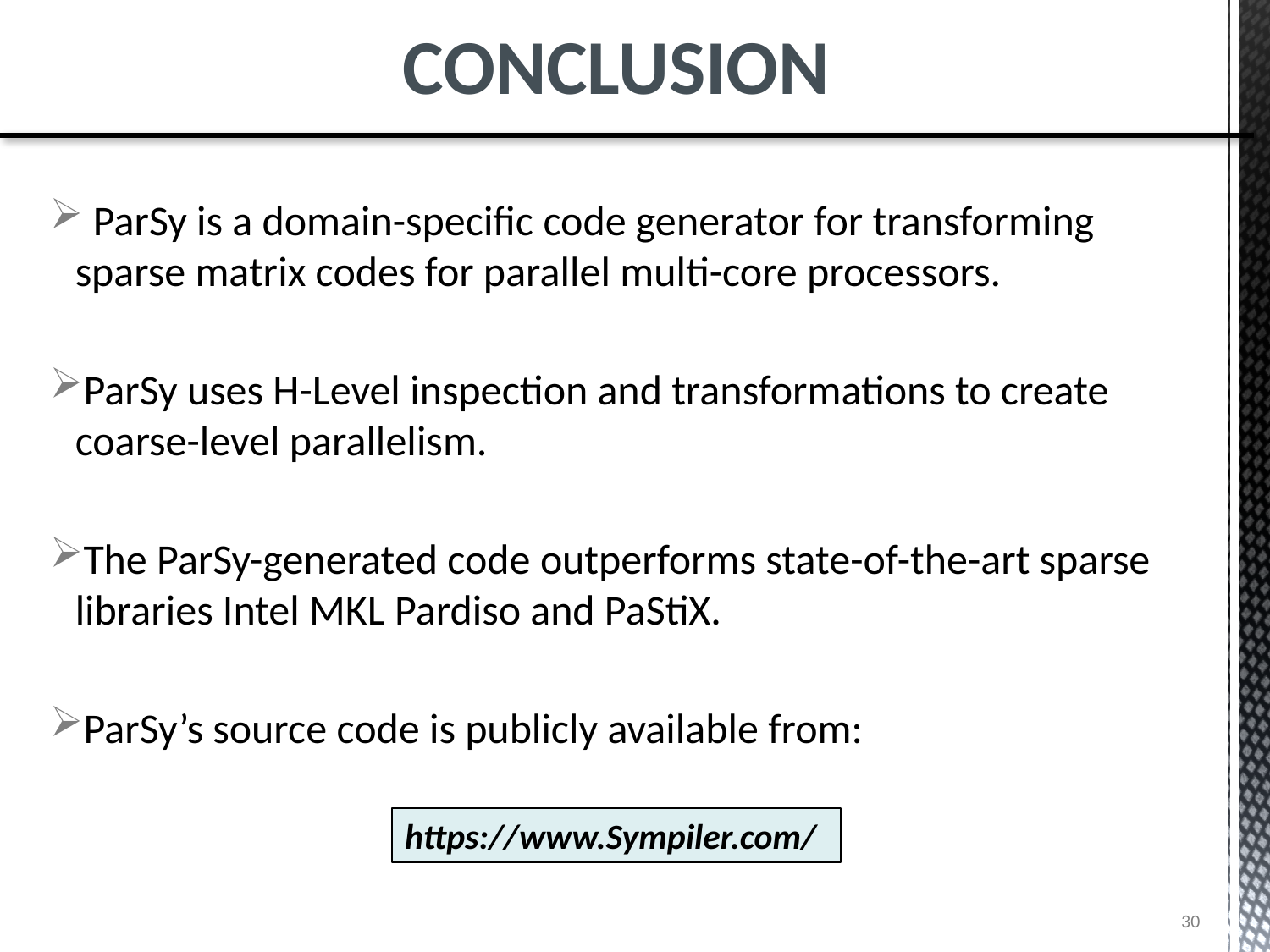

Conclusion
 ParSy is a domain-specific code generator for transforming sparse matrix codes for parallel multi-core processors.

ParSy uses H-Level inspection and transformations to create coarse-level parallelism.

The ParSy-generated code outperforms state-of-the-art sparse libraries Intel MKL Pardiso and PaStiX.

ParSy’s source code is publicly available from:

https://www.Sympiler.com/
30